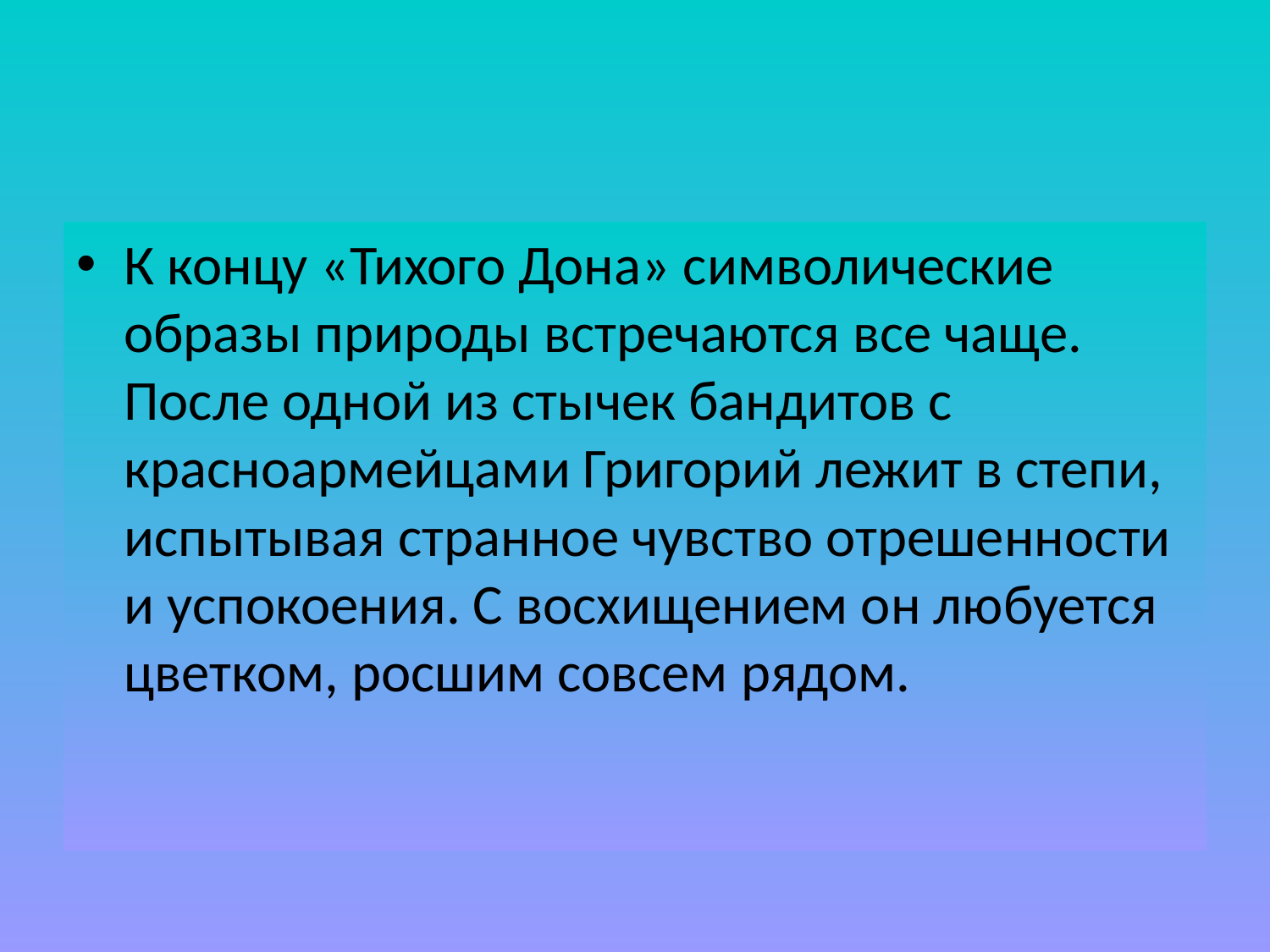

#
К концу «Тихого Дона» символические образы природы встречаются все чаще. После одной из стычек бандитов с красноармейцами Григорий лежит в степи, испытывая странное чувство отрешенности и успокоения. С восхищением он любуется цветком, росшим совсем рядом.